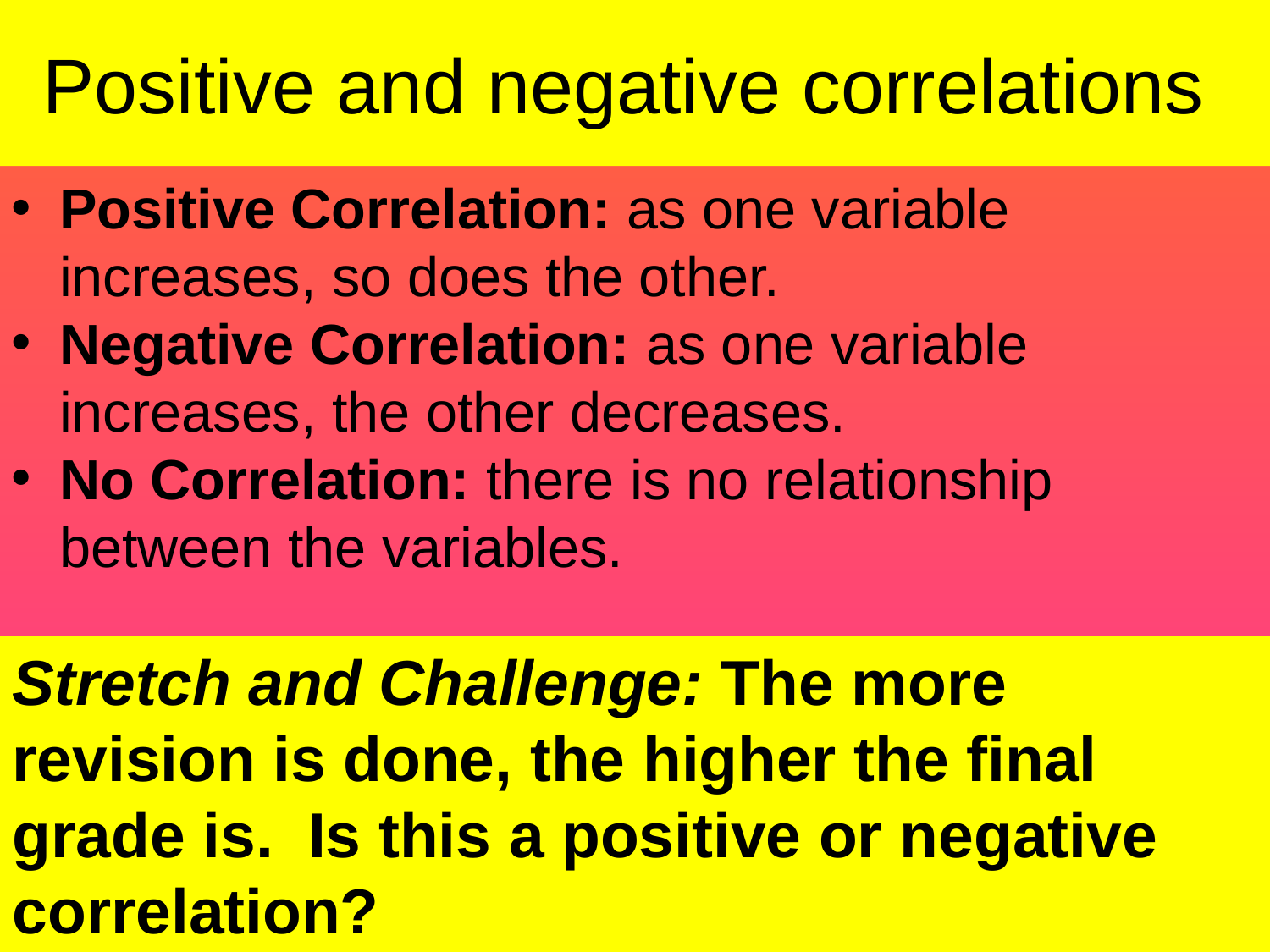

# Positive and negative correlations
Positive Correlation: as one variable increases, so does the other.
Negative Correlation: as one variable increases, the other decreases.
No Correlation: there is no relationship between the variables.

Stretch and Challenge: The more revision is done, the higher the final grade is.  Is this a positive or negative correlation?